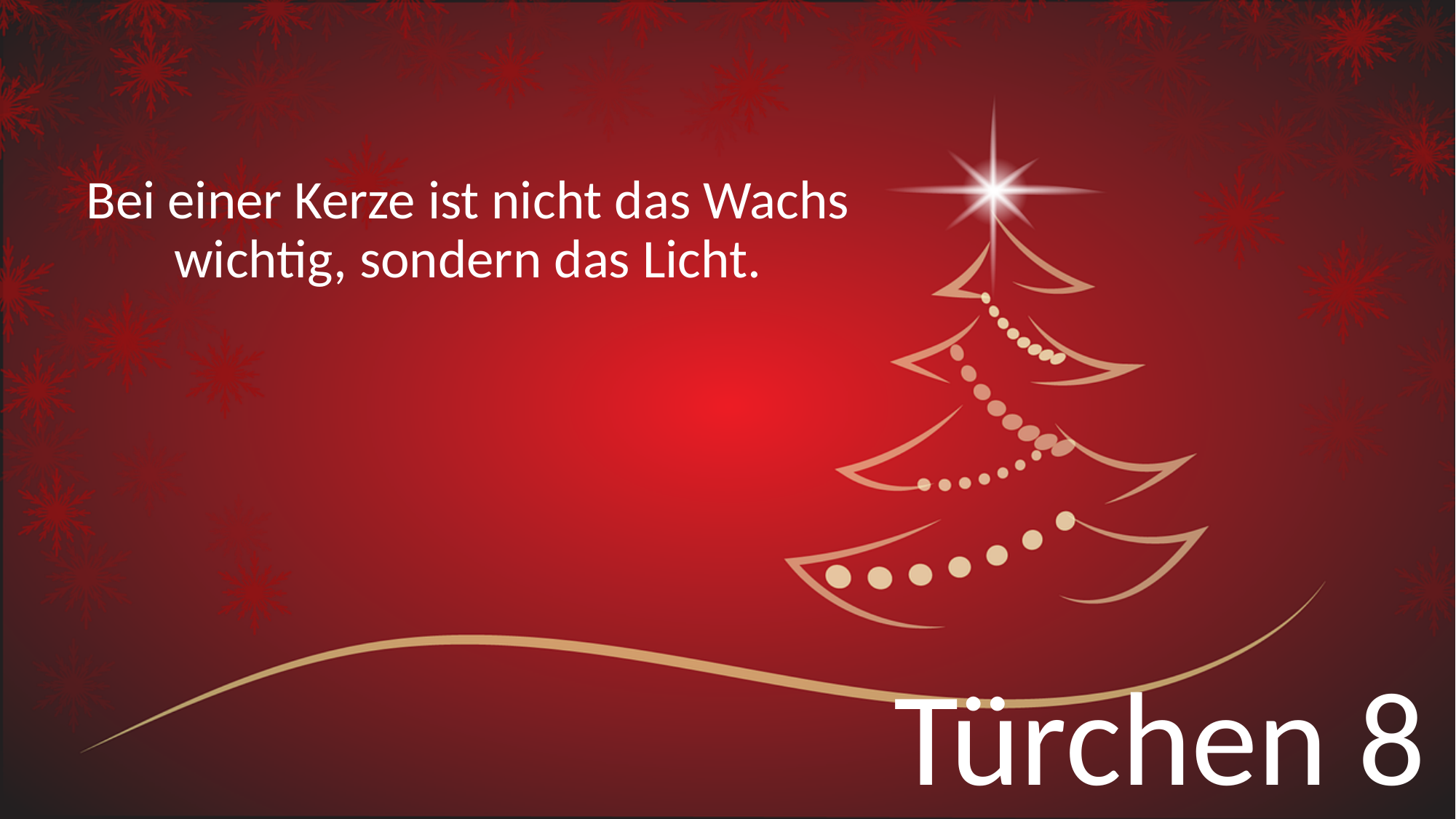

# Bei einer Kerze ist nicht das Wachs wichtig, sondern das Licht.

Türchen 8